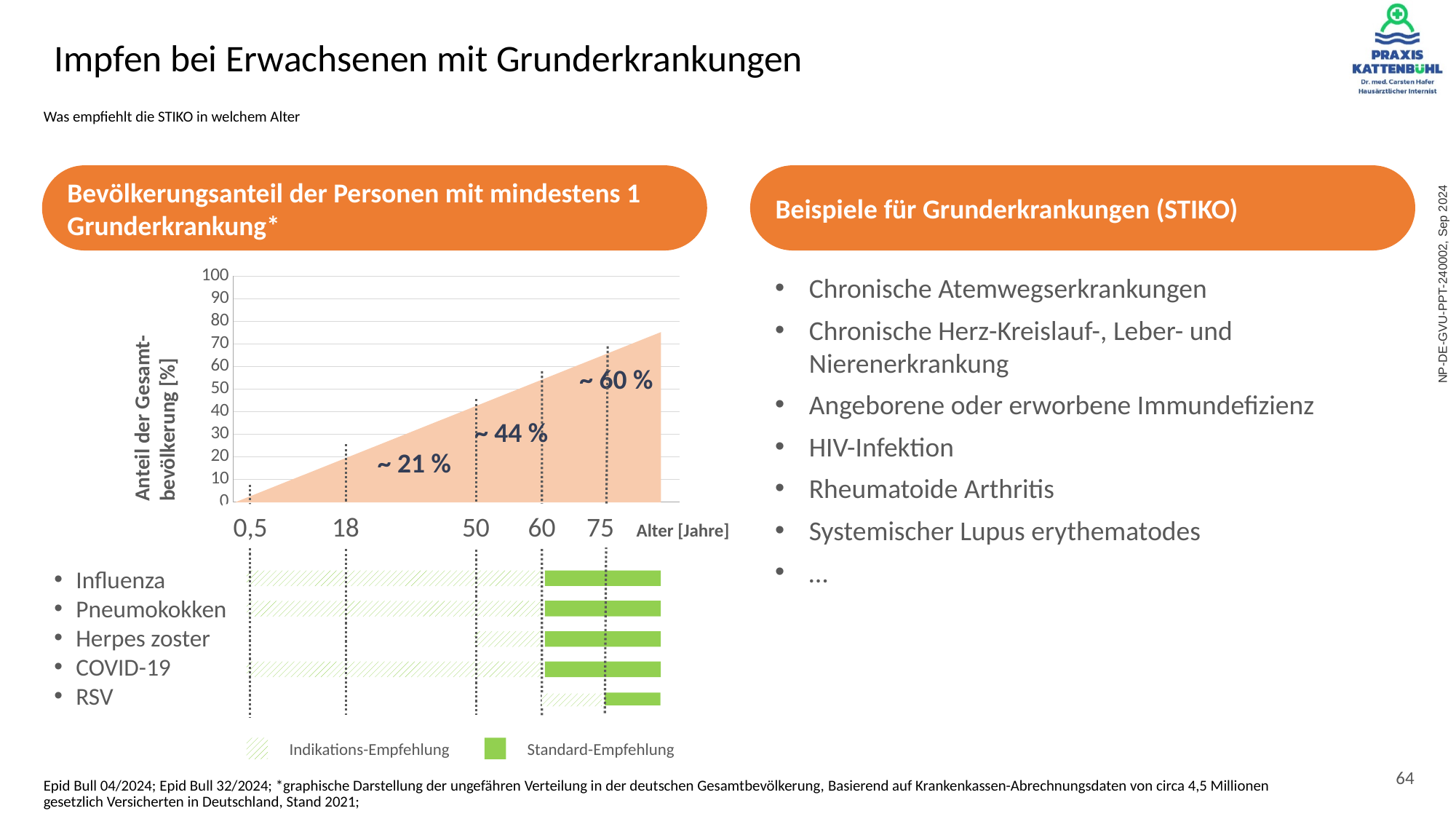

Impfen bei Erwachsenen mit Grunderkrankungen
Was empfiehlt die STIKO in welchem Alter
Bevölkerungsanteil der Personen mit mindestens 1 Grunderkrankung*
Beispiele für Grunderkrankungen (STIKO)

### Chart

| Category |  |
|---|---|
Chronische Atemwegserkrankungen
Chronische Herz-Kreislauf-, Leber- und  Nierenerkrankung
Angeborene oder erworbene Immundefizienz
HIV-Infektion
Rheumatoide Arthritis
Systemischer Lupus erythematodes
…

~ 60 %
Anteil der Gesamt-bevölkerung [%]
~ 44 %
~ 21 %
18
50
60
75
0,5
Alter [Jahre]
Influenza
Pneumokokken
Herpes zoster
COVID-19
RSV

Indikations-Empfehlung
Standard-Empfehlung

64
Epid Bull 04/2024; Epid Bull 32/2024; *graphische Darstellung der ungefähren Verteilung in der deutschen Gesamtbevölkerung, Basierend auf Krankenkassen-Abrechnungsdaten von circa 4,5 Millionen gesetzlich Versicherten in Deutschland, Stand 2021;